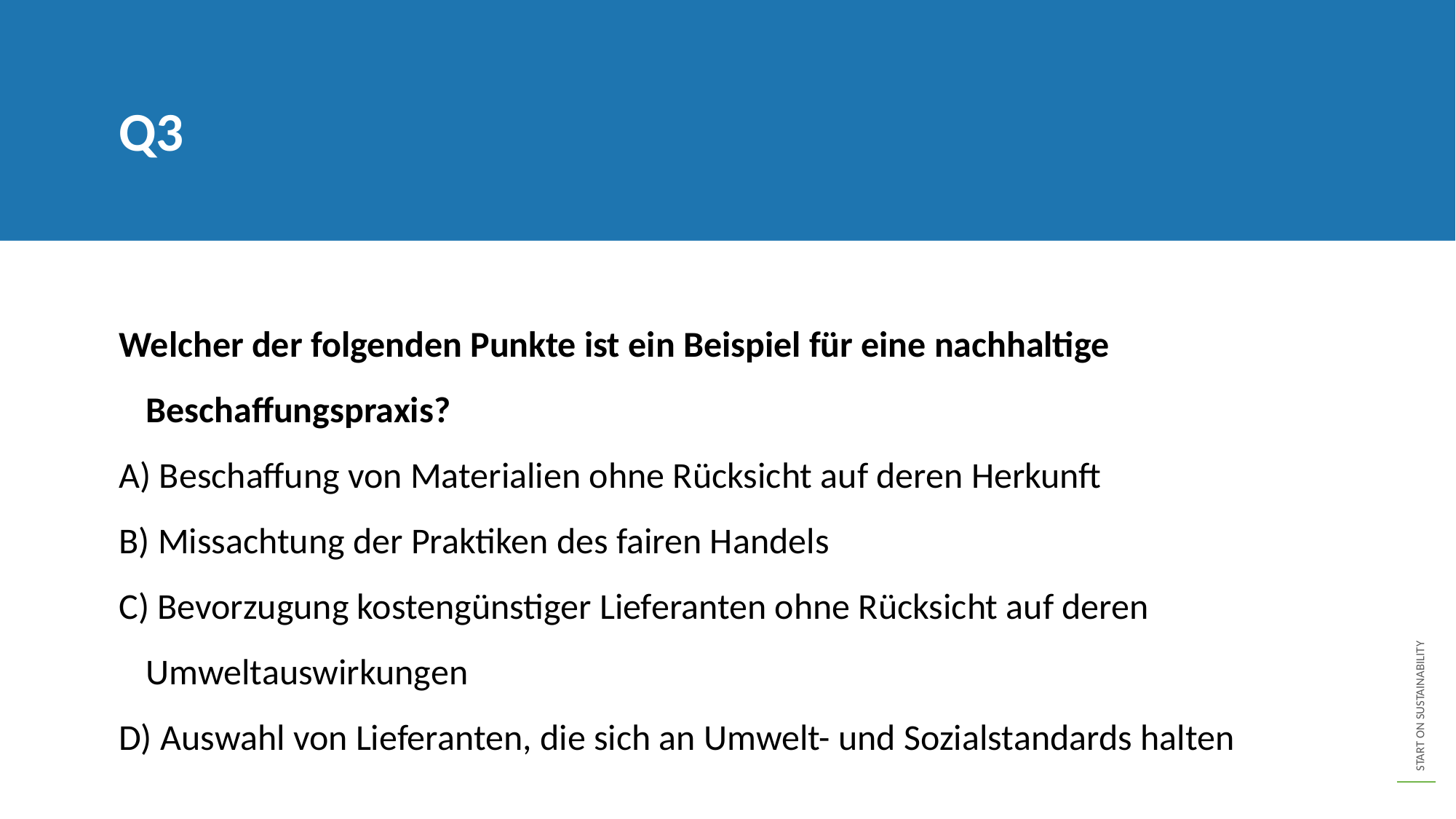

Q3
Welcher der folgenden Punkte ist ein Beispiel für eine nachhaltige Beschaffungspraxis?
A) Beschaffung von Materialien ohne Rücksicht auf deren Herkunft
B) Missachtung der Praktiken des fairen Handels
C) Bevorzugung kostengünstiger Lieferanten ohne Rücksicht auf deren Umweltauswirkungen
D) Auswahl von Lieferanten, die sich an Umwelt- und Sozialstandards halten